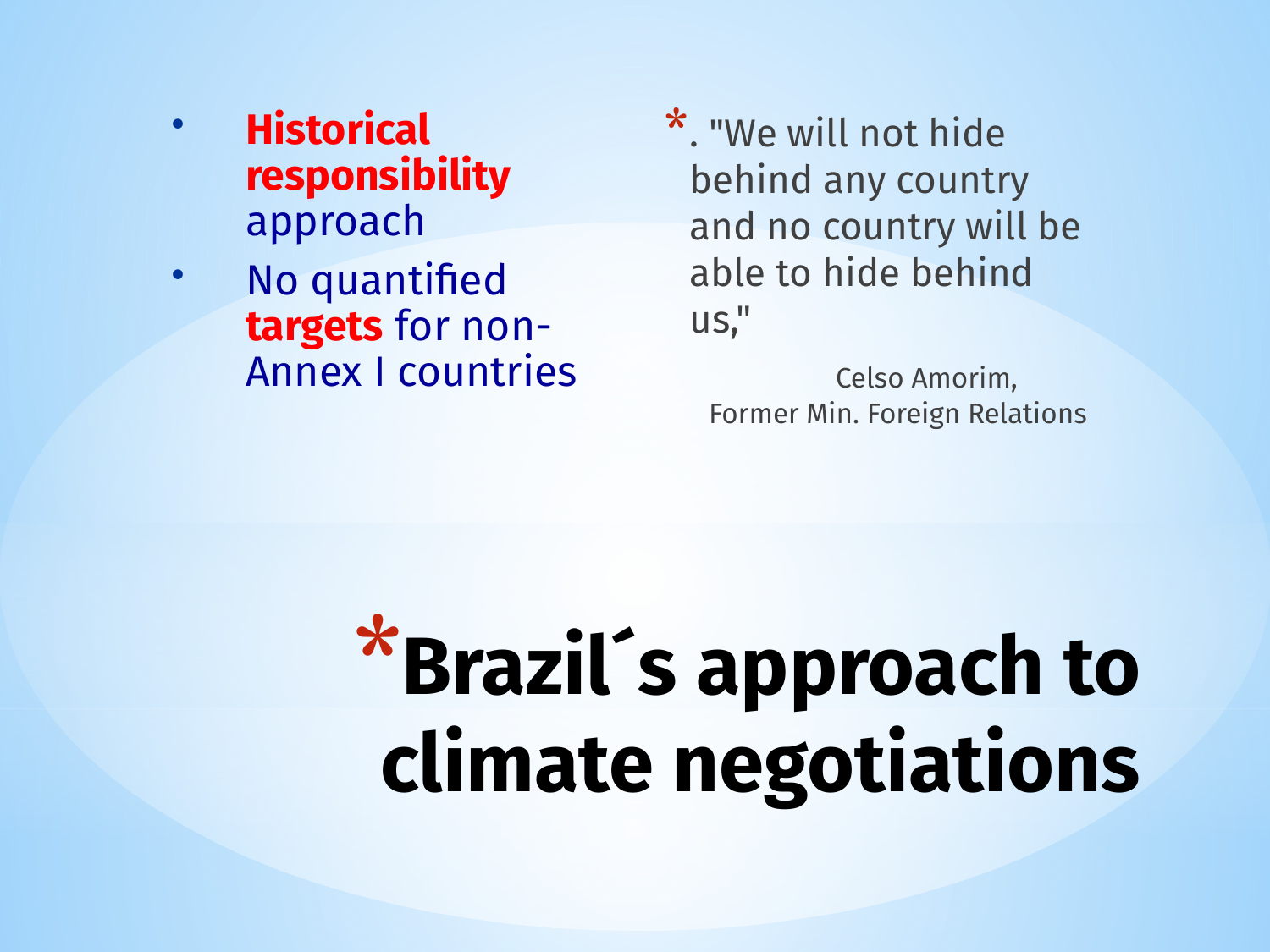

Historical responsibility approach
No quantified targets for non-Annex I countries
. "We will not hide behind any country and no country will be able to hide behind us,"
	Celso Amorim, Former Min. Foreign Relations
# Brazil´s approach to climate negotiations